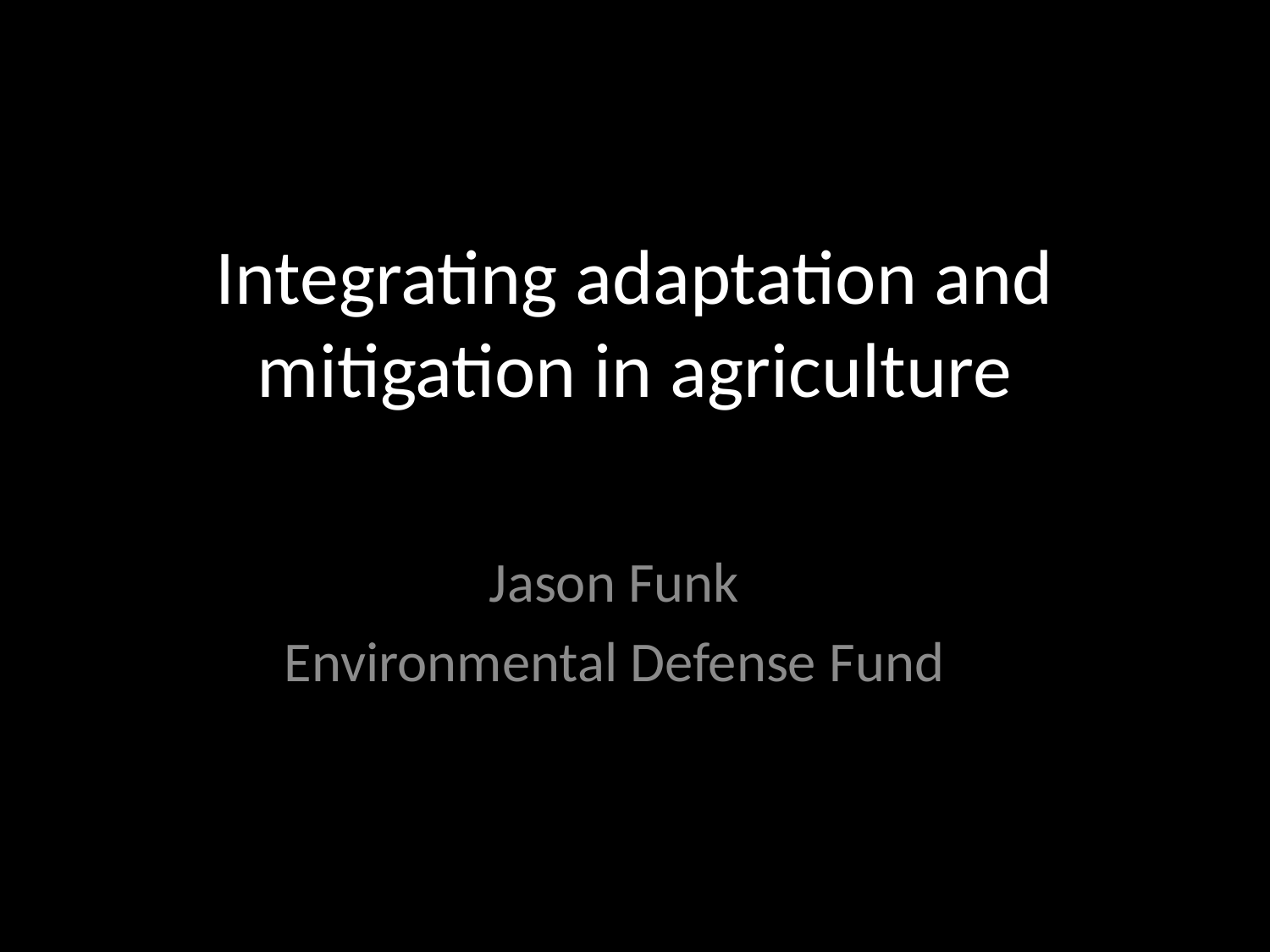

# Integrating adaptation and mitigation in agriculture
Jason Funk
Environmental Defense Fund